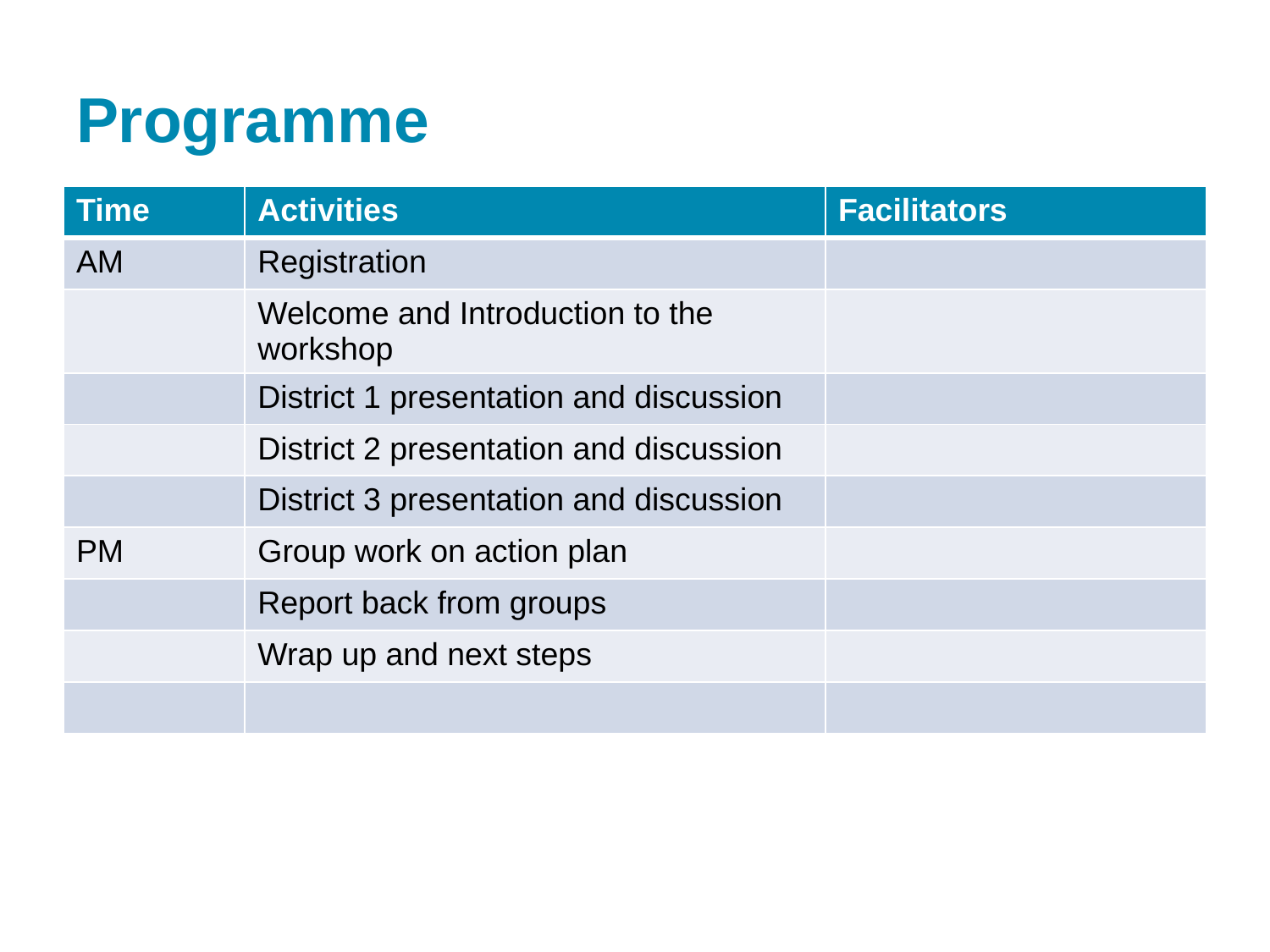

# Programme
| Time | Activities | Facilitators |
| --- | --- | --- |
| AM | Registration |  |
|  | Welcome and Introduction to the workshop |  |
|  | District 1 presentation and discussion |  |
|  | District 2 presentation and discussion |  |
|  | District 3 presentation and discussion |  |
| PM | Group work on action plan |  |
|  | Report back from groups |  |
|  | Wrap up and next steps |  |
|  |  |  |